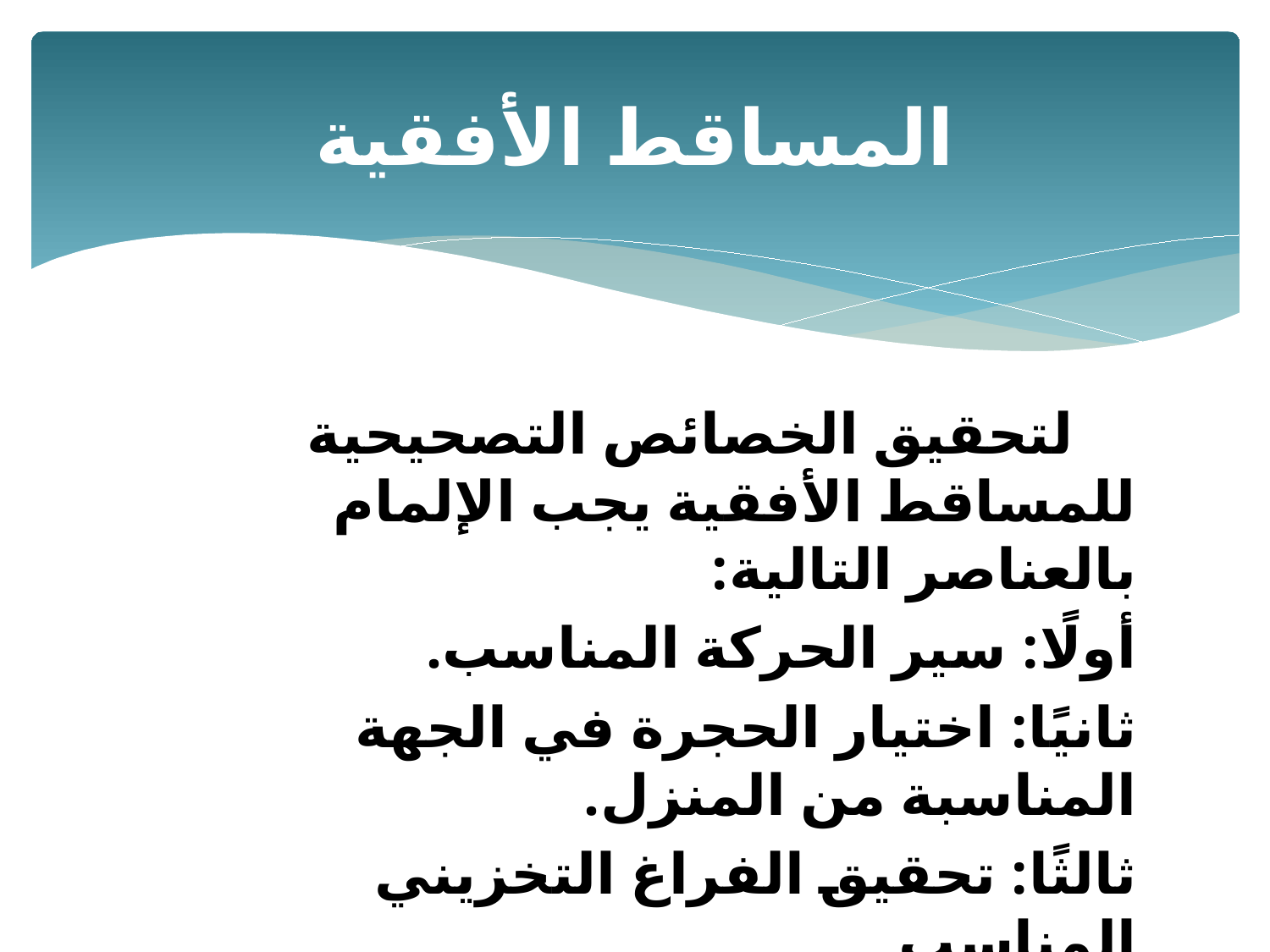

# المساقط الأفقية
لتحقيق الخصائص التصحيحية للمساقط الأفقية يجب الإلمام بالعناصر التالية:
أولًا: سير الحركة المناسب.
ثانيًا: اختيار الحجرة في الجهة المناسبة من المنزل.
ثالثًا: تحقيق الفراغ التخزيني المناسب.
رابعًا: تصميم الفراغ بما يناسب الأثاث.